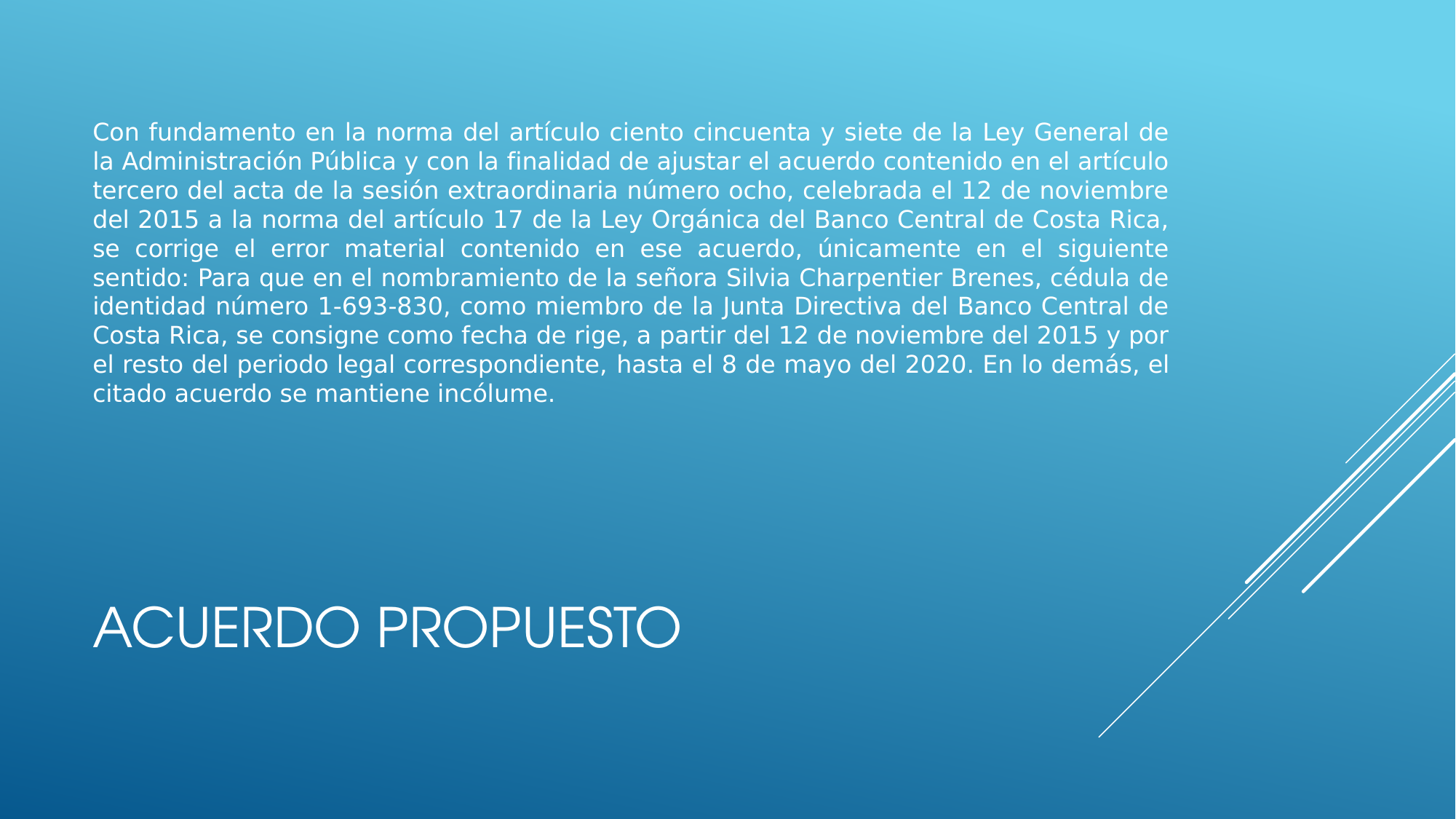

Con fundamento en la norma del artículo ciento cincuenta y siete de la Ley General de la Administración Pública y con la finalidad de ajustar el acuerdo contenido en el artículo tercero del acta de la sesión extraordinaria número ocho, celebrada el 12 de noviembre del 2015 a la norma del artículo 17 de la Ley Orgánica del Banco Central de Costa Rica, se corrige el error material contenido en ese acuerdo, únicamente en el siguiente sentido: Para que en el nombramiento de la señora Silvia Charpentier Brenes, cédula de identidad número 1-693-830, como miembro de la Junta Directiva del Banco Central de Costa Rica, se consigne como fecha de rige, a partir del 12 de noviembre del 2015 y por el resto del periodo legal correspondiente, hasta el 8 de mayo del 2020. En lo demás, el citado acuerdo se mantiene incólume.
# Acuerdo propuesto